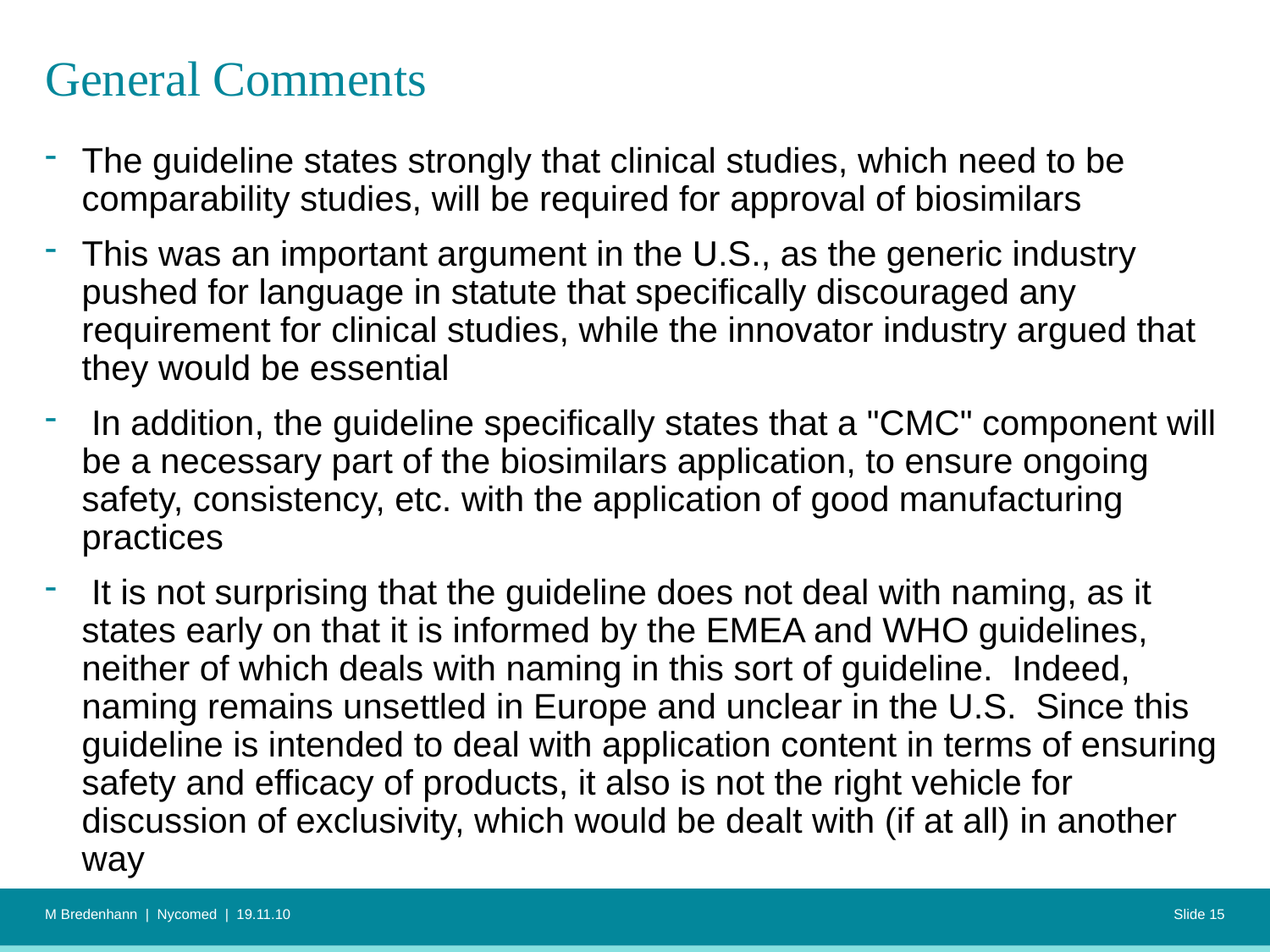

# General Comments
The guideline states strongly that clinical studies, which need to be comparability studies, will be required for approval of biosimilars
This was an important argument in the U.S., as the generic industry pushed for language in statute that specifically discouraged any requirement for clinical studies, while the innovator industry argued that they would be essential
 In addition, the guideline specifically states that a "CMC" component will be a necessary part of the biosimilars application, to ensure ongoing safety, consistency, etc. with the application of good manufacturing practices
 It is not surprising that the guideline does not deal with naming, as it states early on that it is informed by the EMEA and WHO guidelines, neither of which deals with naming in this sort of guideline.  Indeed, naming remains unsettled in Europe and unclear in the U.S.  Since this guideline is intended to deal with application content in terms of ensuring safety and efficacy of products, it also is not the right vehicle for discussion of exclusivity, which would be dealt with (if at all) in another way
M Bredenhann  |  Nycomed  |  19.11.10
Slide 15